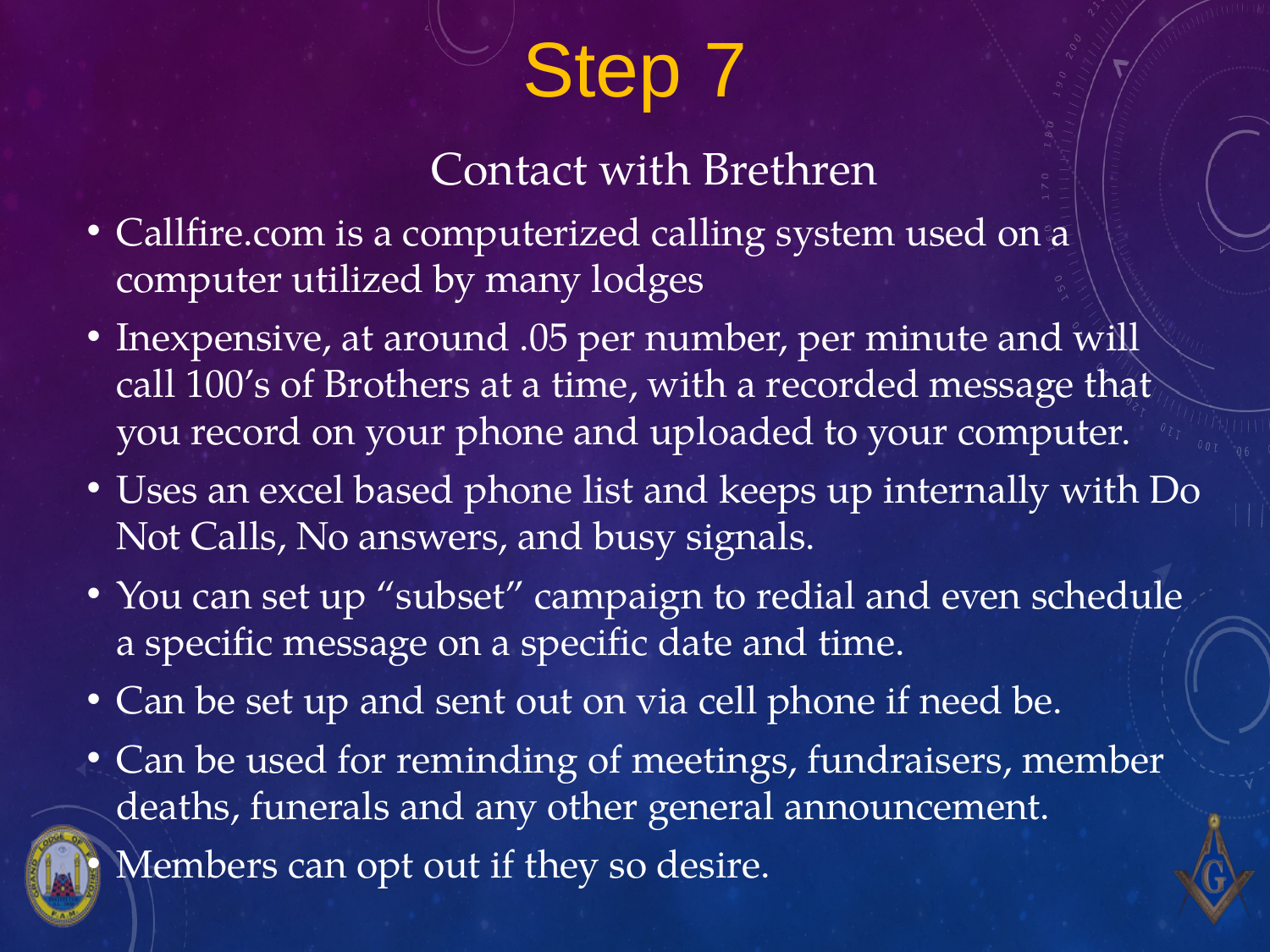

# Step 7
Contact with Brethren
Callfire.com is a computerized calling system used on a computer utilized by many lodges
Inexpensive, at around .05 per number, per minute and will call 100’s of Brothers at a time, with a recorded message that you record on your phone and uploaded to your computer.
Uses an excel based phone list and keeps up internally with Do Not Calls, No answers, and busy signals.
You can set up “subset” campaign to redial and even schedule a specific message on a specific date and time.
Can be set up and sent out on via cell phone if need be.
Can be used for reminding of meetings, fundraisers, member deaths, funerals and any other general announcement.
Members can opt out if they so desire.